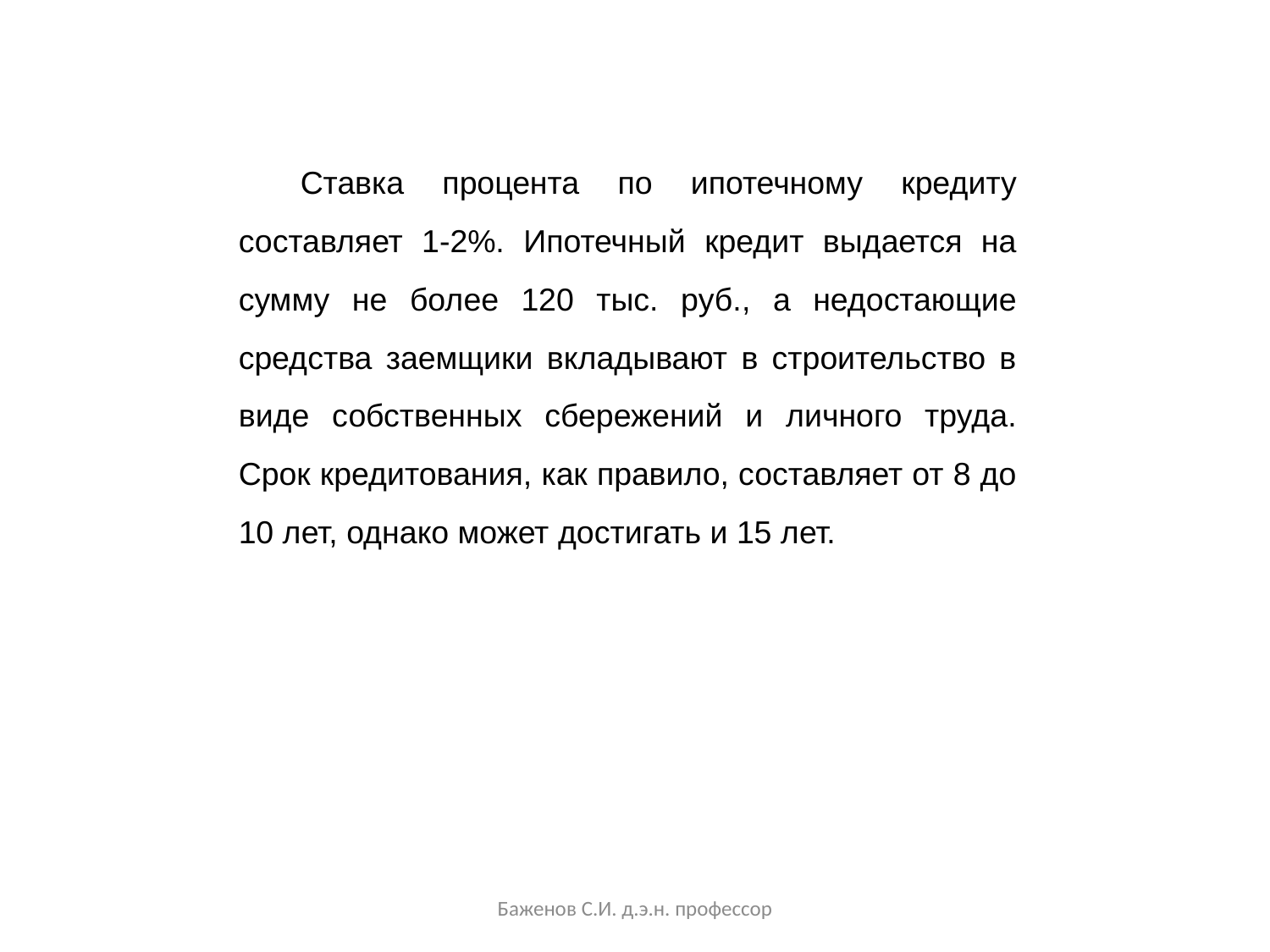

Ставка процента по ипотечному кредиту составляет 1-2%. Ипотечный кредит выдается на сумму не более 120 тыс. руб., а недостающие средства заемщики вкладывают в строительство в виде собственных сбережений и личного труда. Срок кредитования, как правило, составляет от 8 до 10 лет, однако может достигать и 15 лет.
Баженов С.И. д.э.н. профессор